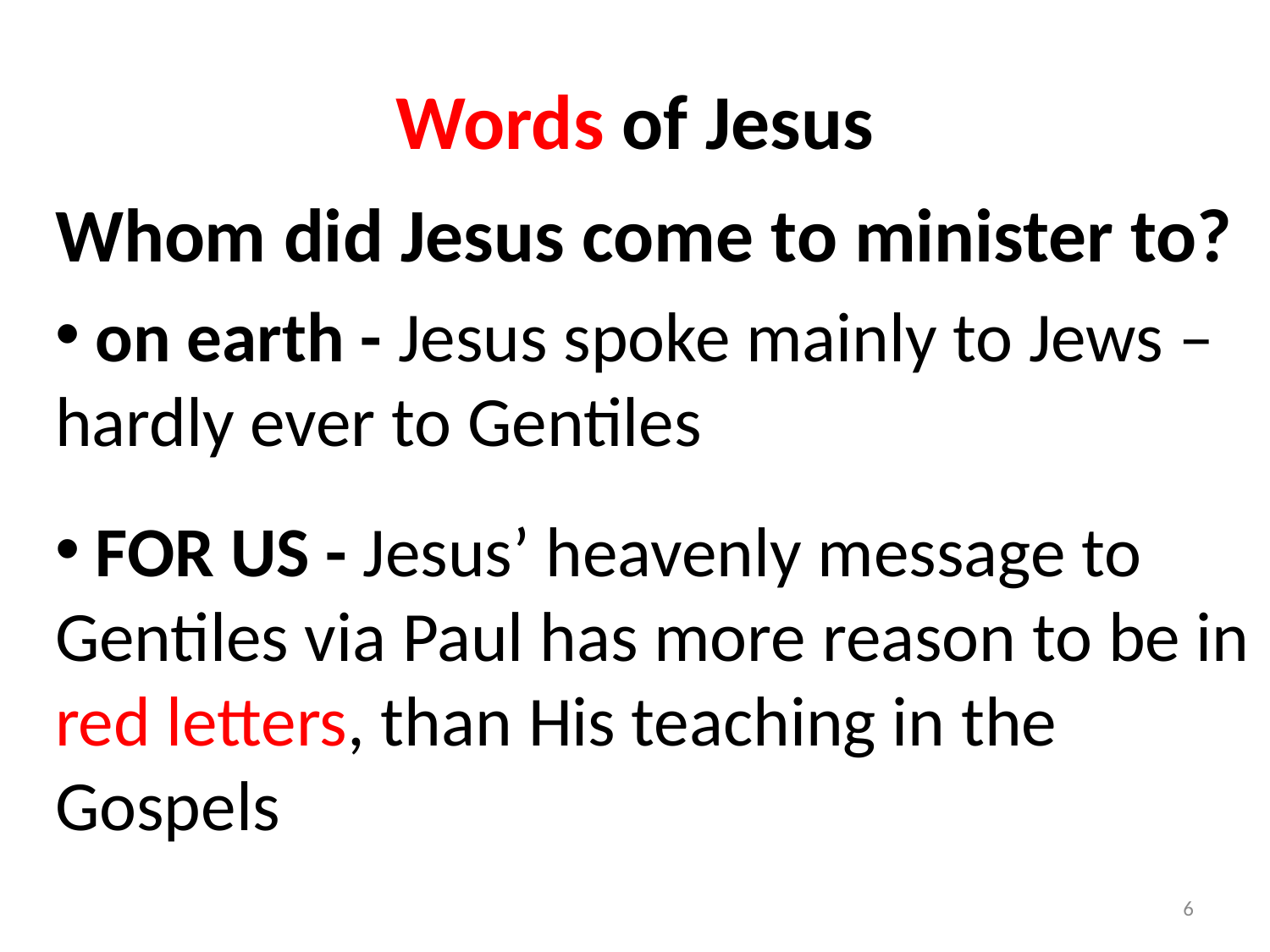

# Words of Jesus
Whom did Jesus come to minister to?
 on earth - Jesus spoke mainly to Jews – hardly ever to Gentiles
 FOR US - Jesus’ heavenly message to Gentiles via Paul has more reason to be in red letters, than His teaching in the Gospels
6